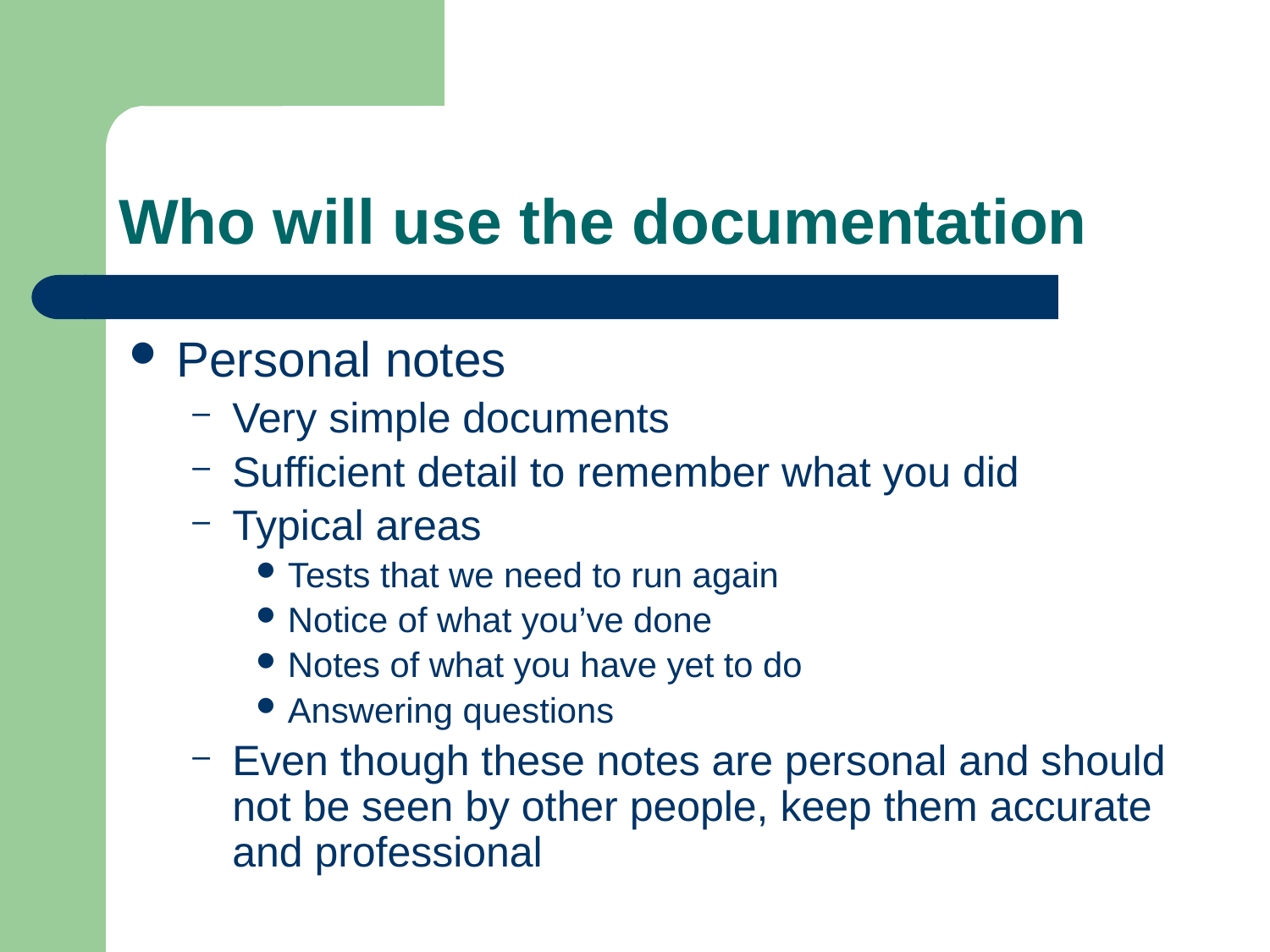

# Who will use the documentation
Personal notes
Very simple documents
Sufficient detail to remember what you did
Typical areas
Tests that we need to run again
Notice of what you’ve done
Notes of what you have yet to do
Answering questions
Even though these notes are personal and should not be seen by other people, keep them accurate and professional